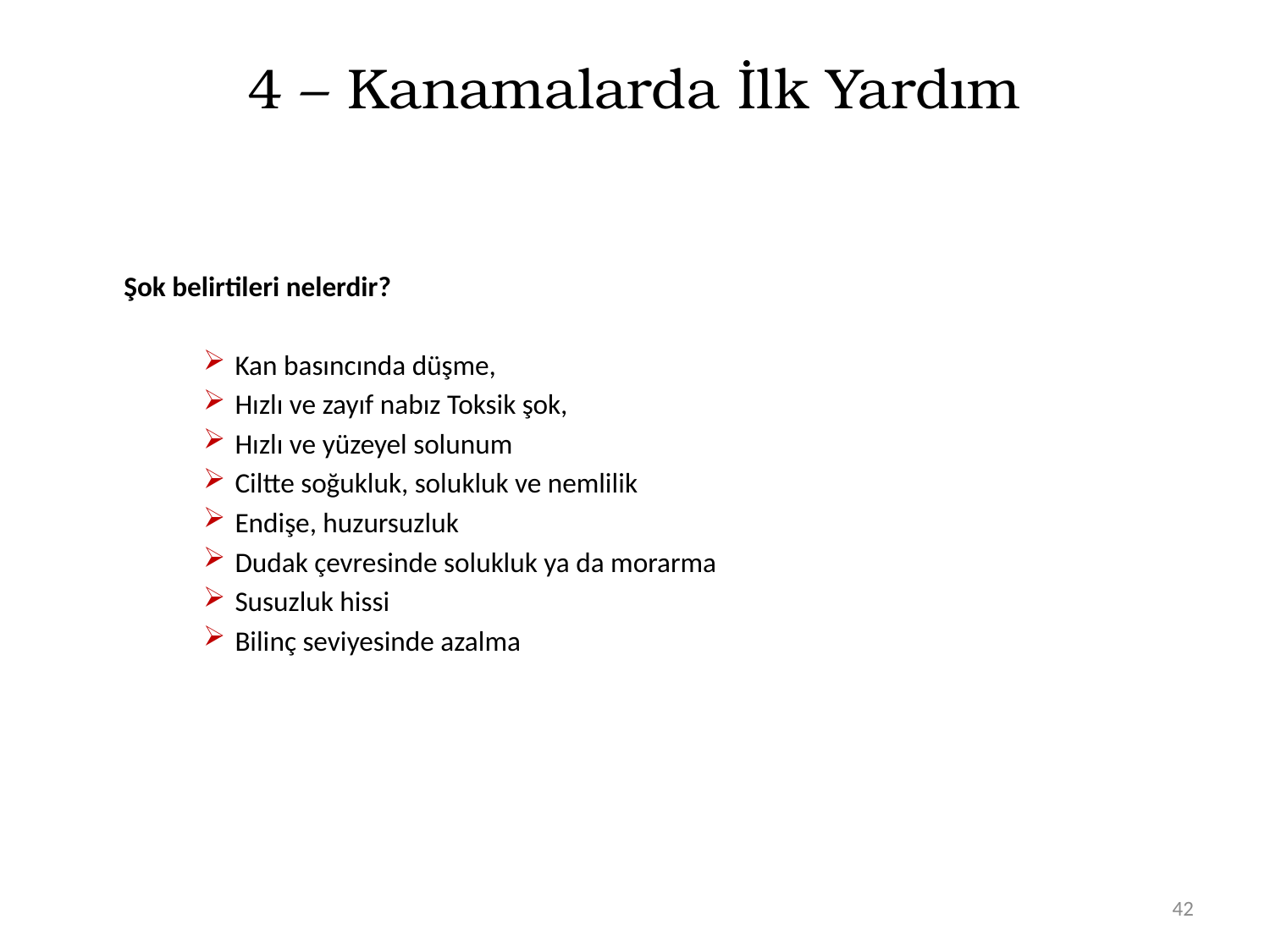

# 4 – Kanamalarda İlk Yardım

	Şok belirtileri nelerdir?

Kan basıncında düşme,
Hızlı ve zayıf nabız Toksik şok,
Hızlı ve yüzeyel solunum
Ciltte soğukluk, solukluk ve nemlilik
Endişe, huzursuzluk
Dudak çevresinde solukluk ya da morarma
Susuzluk hissi
Bilinç seviyesinde azalma

42